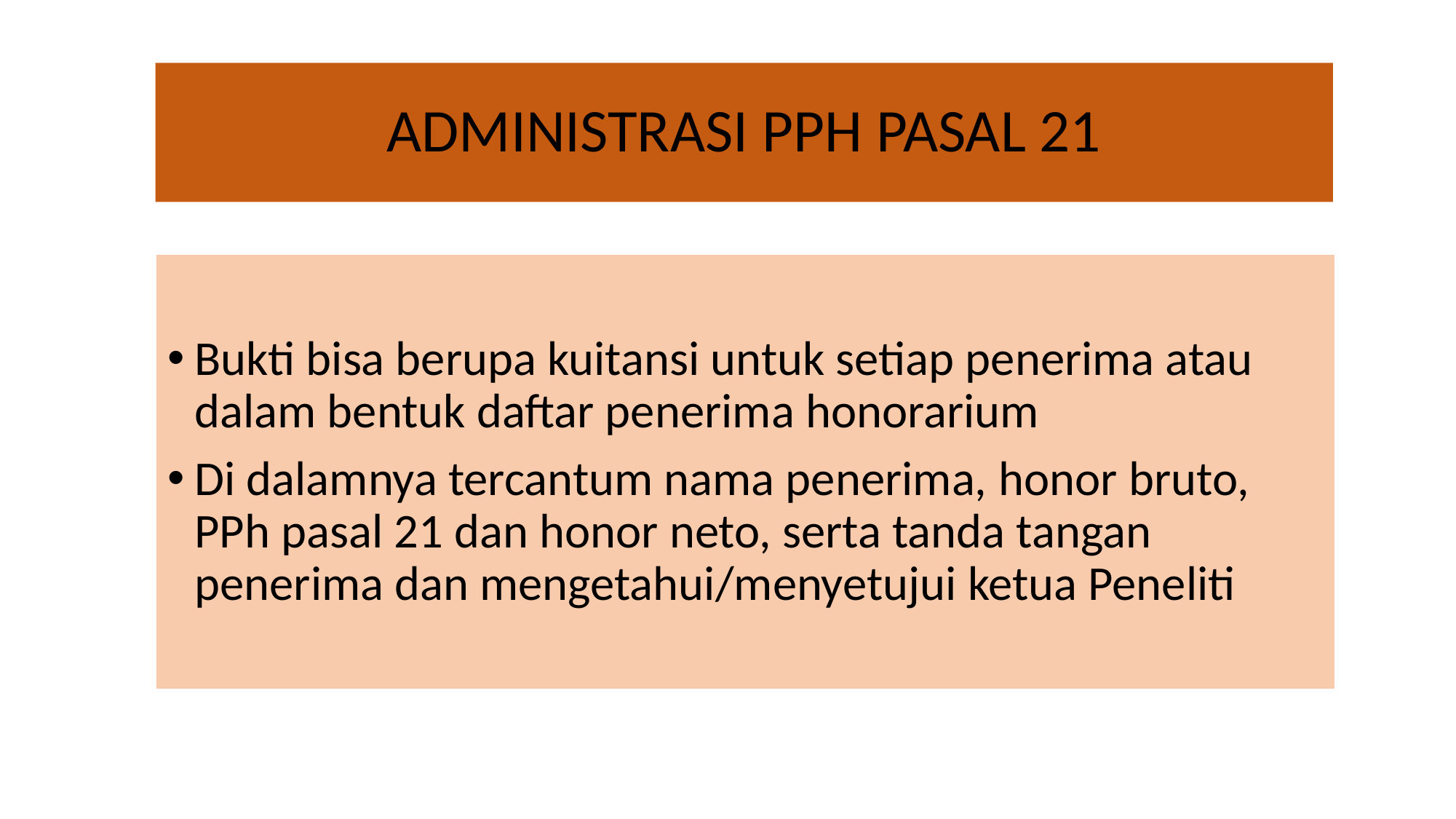

# ADMINISTRASI PPH PASAL 21

Bukti bisa berupa kuitansi untuk setiap penerima atau dalam bentuk daftar penerima honorarium
Di dalamnya tercantum nama penerima, honor bruto, PPh pasal 21 dan honor neto, serta tanda tangan penerima dan mengetahui/menyetujui ketua Peneliti